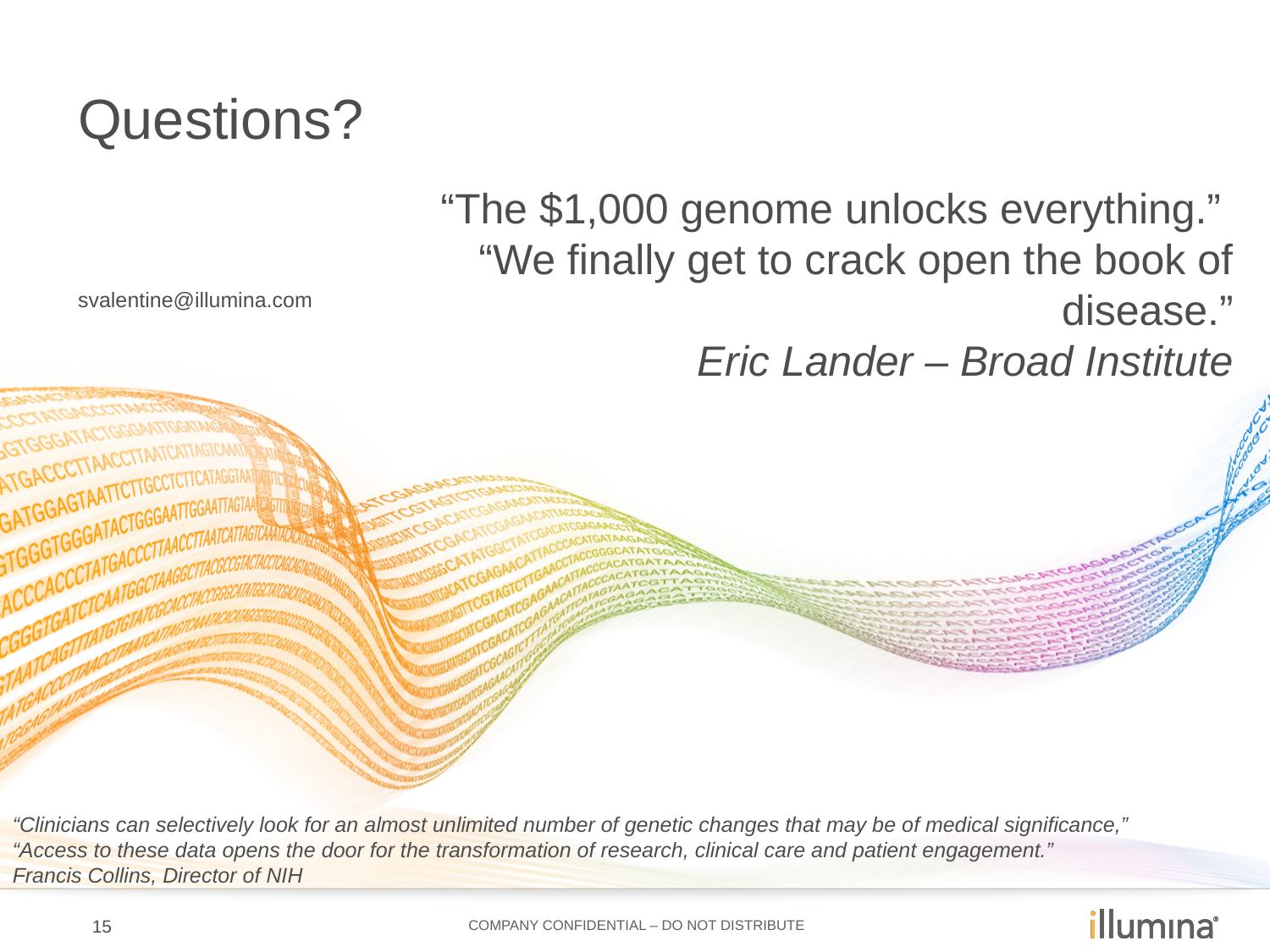

# Questions? svalentine@illumina.com

“The $1,000 genome unlocks everything.”
“We finally get to crack open the book of disease.”
Eric Lander – Broad Institute

“Clinicians can selectively look for an almost unlimited number of genetic changes that may be of medical significance,” “Access to these data opens the door for the transformation of research, clinical care and patient engagement.”
Francis Collins, Director of NIH